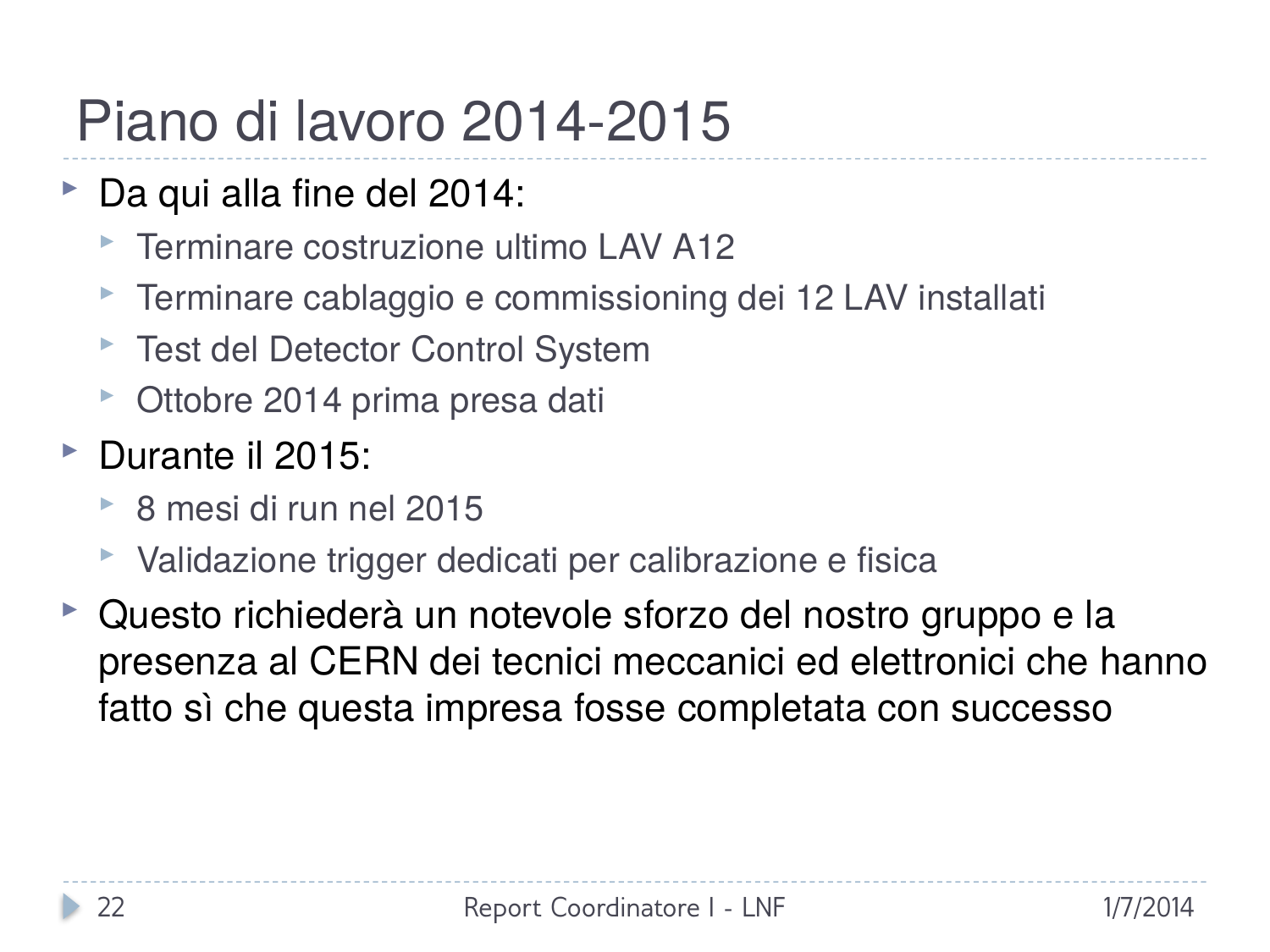

# Piano di lavoro 2014-2015
Da qui alla fine del 2014:
Terminare costruzione ultimo LAV A12
Terminare cablaggio e commissioning dei 12 LAV installati
Test del Detector Control System
Ottobre 2014 prima presa dati
Durante il 2015:
8 mesi di run nel 2015
Validazione trigger dedicati per calibrazione e fisica
Questo richiederà un notevole sforzo del nostro gruppo e la presenza al CERN dei tecnici meccanici ed elettronici che hanno fatto sì che questa impresa fosse completata con successo
22
Report Coordinatore I - LNF
1/7/2014